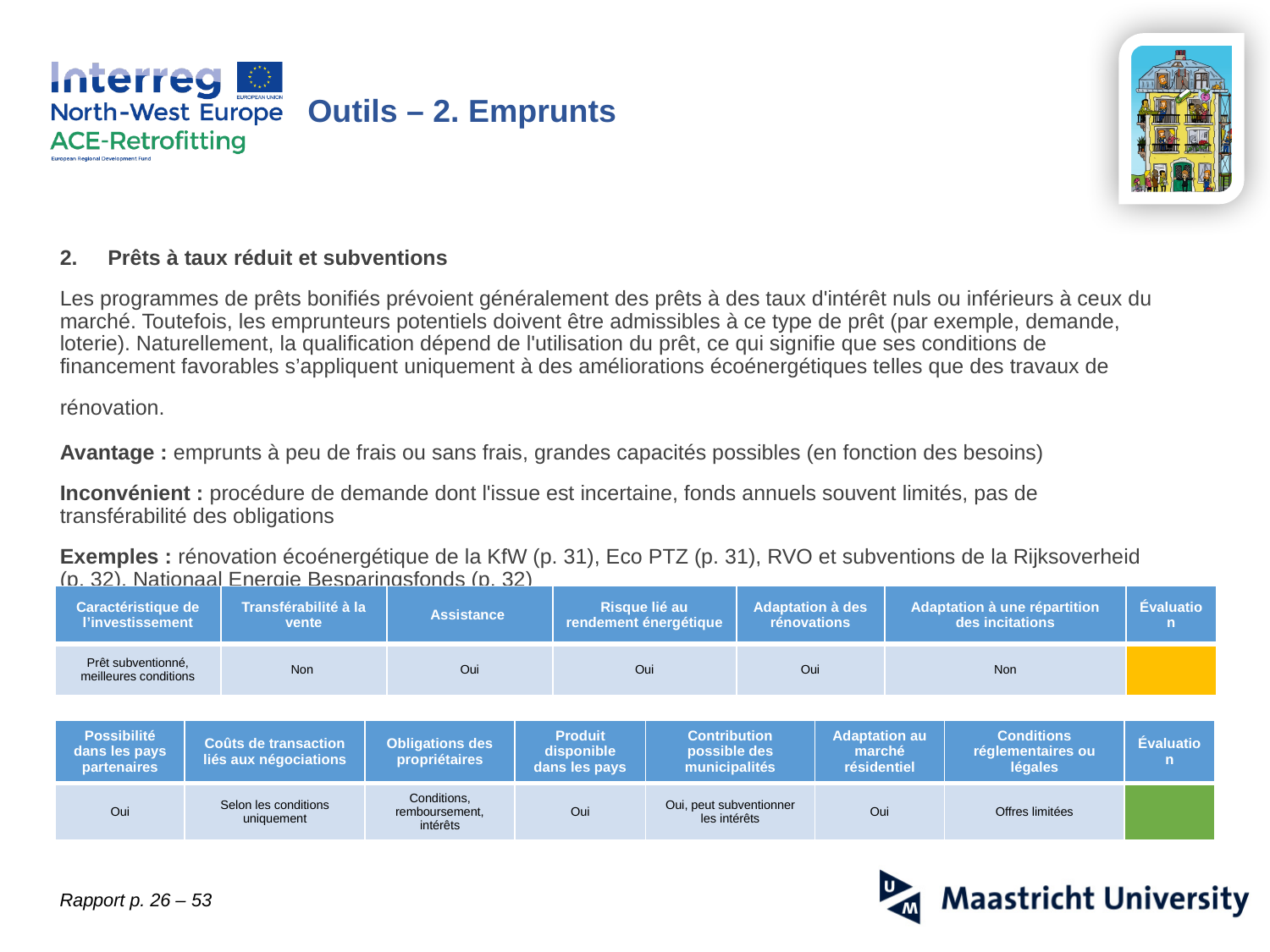

Outils – 2. Emprunts
Prêts à taux réduit et subventions
Les programmes de prêts bonifiés prévoient généralement des prêts à des taux d'intérêt nuls ou inférieurs à ceux du marché. Toutefois, les emprunteurs potentiels doivent être admissibles à ce type de prêt (par exemple, demande, loterie). Naturellement, la qualification dépend de l'utilisation du prêt, ce qui signifie que ses conditions de financement favorables s’appliquent uniquement à des améliorations écoénergétiques telles que des travaux de rénovation.
Avantage : emprunts à peu de frais ou sans frais, grandes capacités possibles (en fonction des besoins)
Inconvénient : procédure de demande dont l'issue est incertaine, fonds annuels souvent limités, pas de transférabilité des obligations
Exemples : rénovation écoénergétique de la KfW (p. 31), Eco PTZ (p. 31), RVO et subventions de la Rijksoverheid (p. 32), Nationaal Energie Besparingsfonds (p. 32)

| Caractéristique de l’investissement | Transférabilité à la vente | Assistance | Risque lié au rendement énergétique | Adaptation à des rénovations | Adaptation à une répartition des incitations | Évaluation |
| --- | --- | --- | --- | --- | --- | --- |
| Prêt subventionné, meilleures conditions | Non | Oui | Oui | Oui | Non |  |
| Possibilité dans les pays partenaires | Coûts de transaction liés aux négociations | Obligations des propriétaires | Produit disponible dans les pays | Contribution possible des municipalités | Adaptation au marché résidentiel | Conditions réglementaires ou légales | Évaluation |
| --- | --- | --- | --- | --- | --- | --- | --- |
| Oui | Selon les conditions uniquement | Conditions, remboursement, intérêts | Oui | Oui, peut subventionner les intérêts | Oui | Offres limitées |  |
Rapport p. 26 – 53